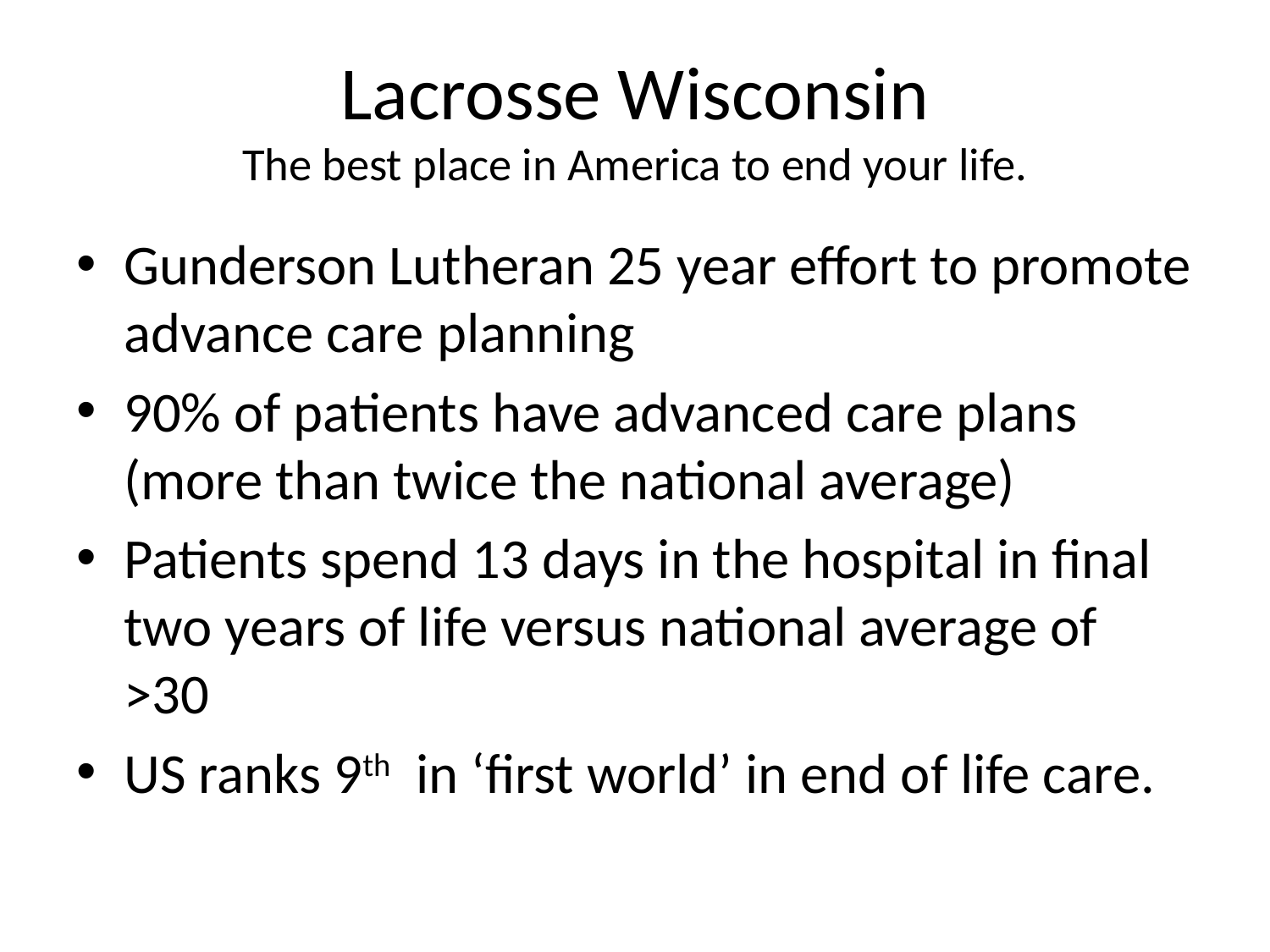

# Lacrosse Wisconsin The best place in America to end your life.
Gunderson Lutheran 25 year effort to promote advance care planning
90% of patients have advanced care plans (more than twice the national average)
Patients spend 13 days in the hospital in final two years of life versus national average of >30
US ranks 9th  in ‘first world’ in end of life care.